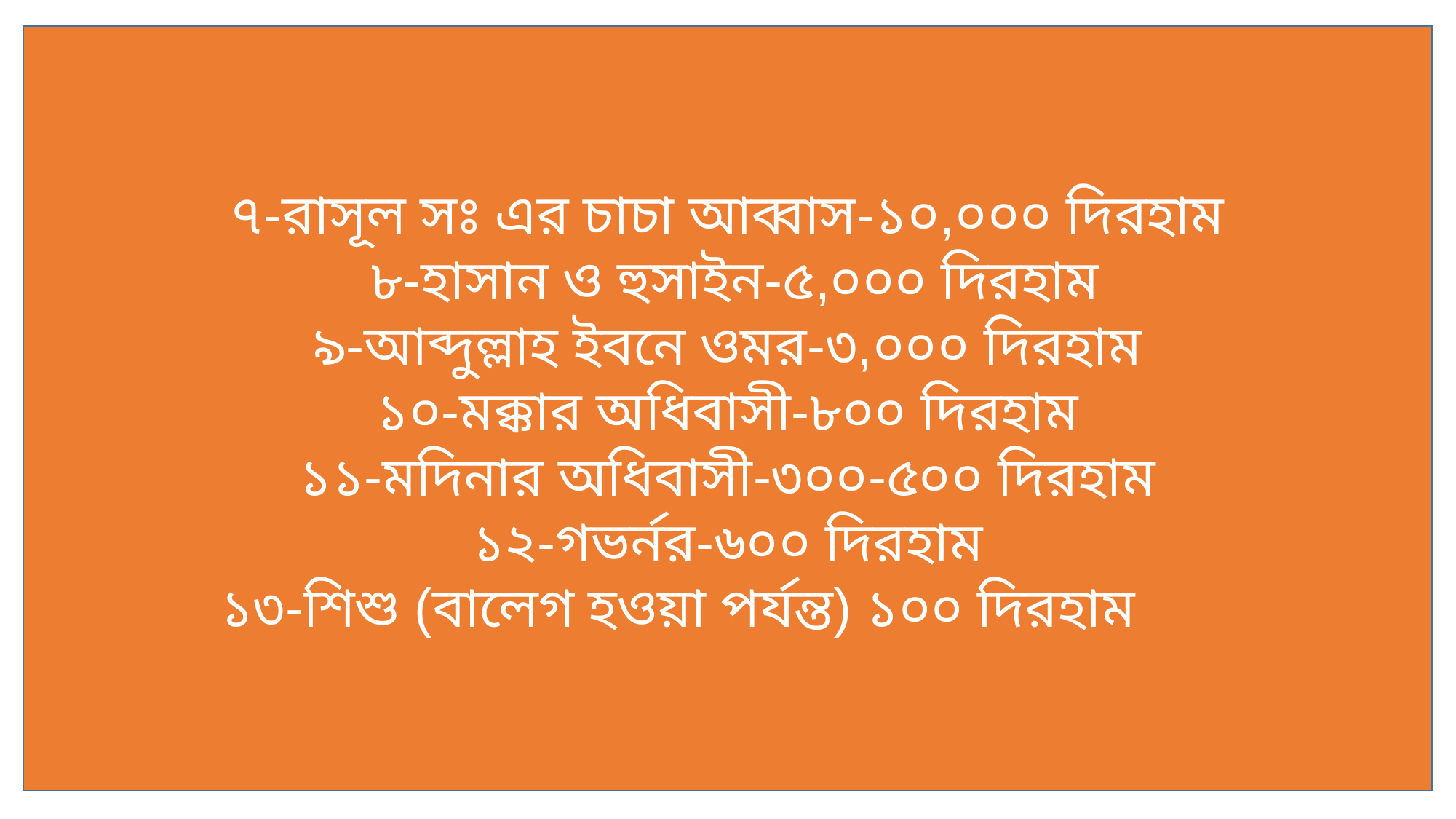

৭-রাসূল সঃ এর চাচা আব্বাস-১০,০০০ দিরহাম
 ৮-হাসান ও হুসাইন-৫,০০০ দিরহাম
৯-আব্দুল্লাহ ইবনে ওমর-৩,০০০ দিরহাম
১০-মক্কার অধিবাসী-৮০০ দিরহাম
১১-মদিনার অধিবাসী-৩০০-৫০০ দিরহাম
১২-গভর্নর-৬০০ দিরহাম
১৩-শিশু (বালেগ হওয়া পর্যন্ত) ১০০ দিরহাম